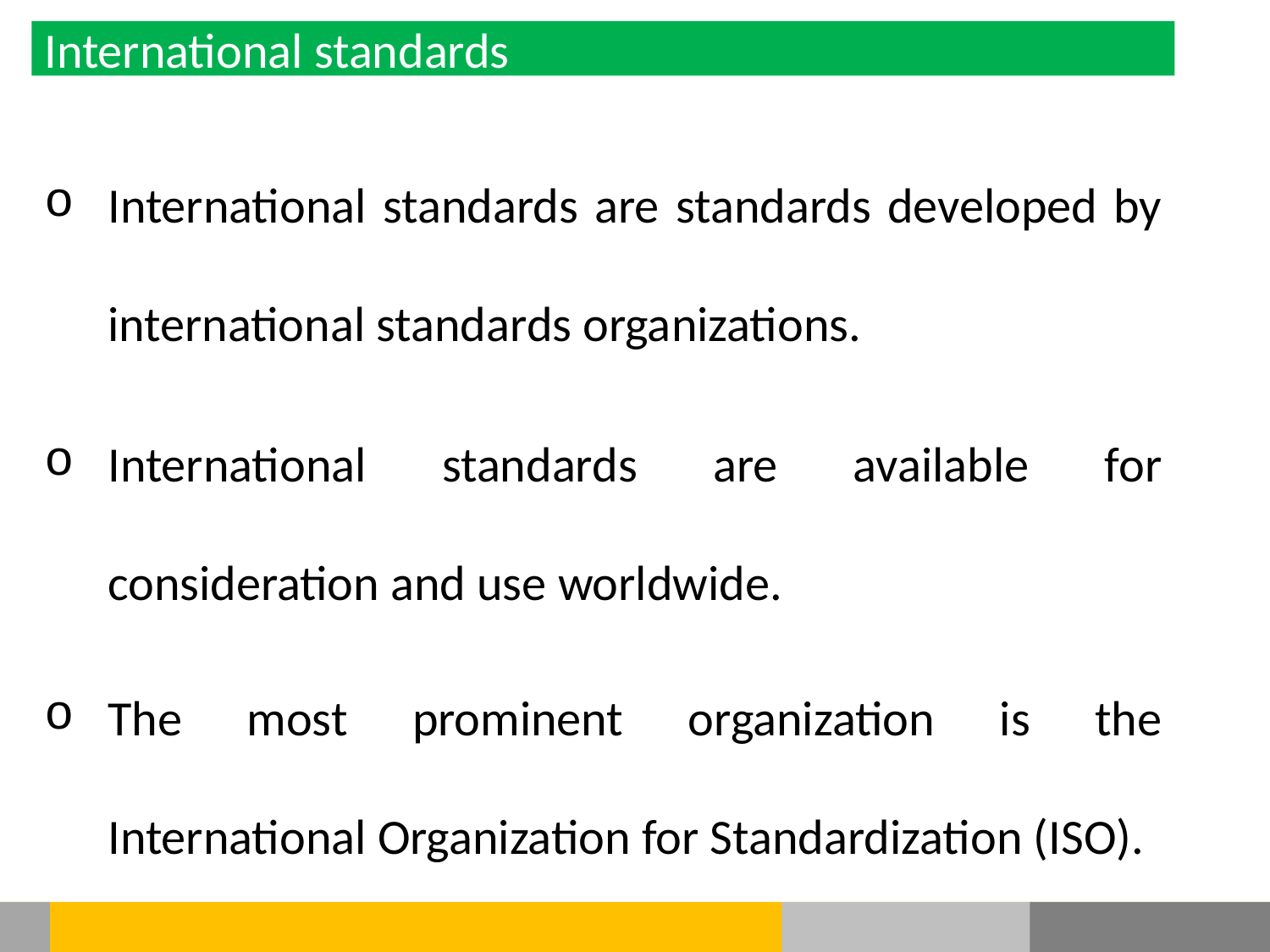

International standards
International standards are standards developed by international standards organizations.
International standards are available for consideration and use worldwide.
The most prominent organization is the International Organization for Standardization (ISO).